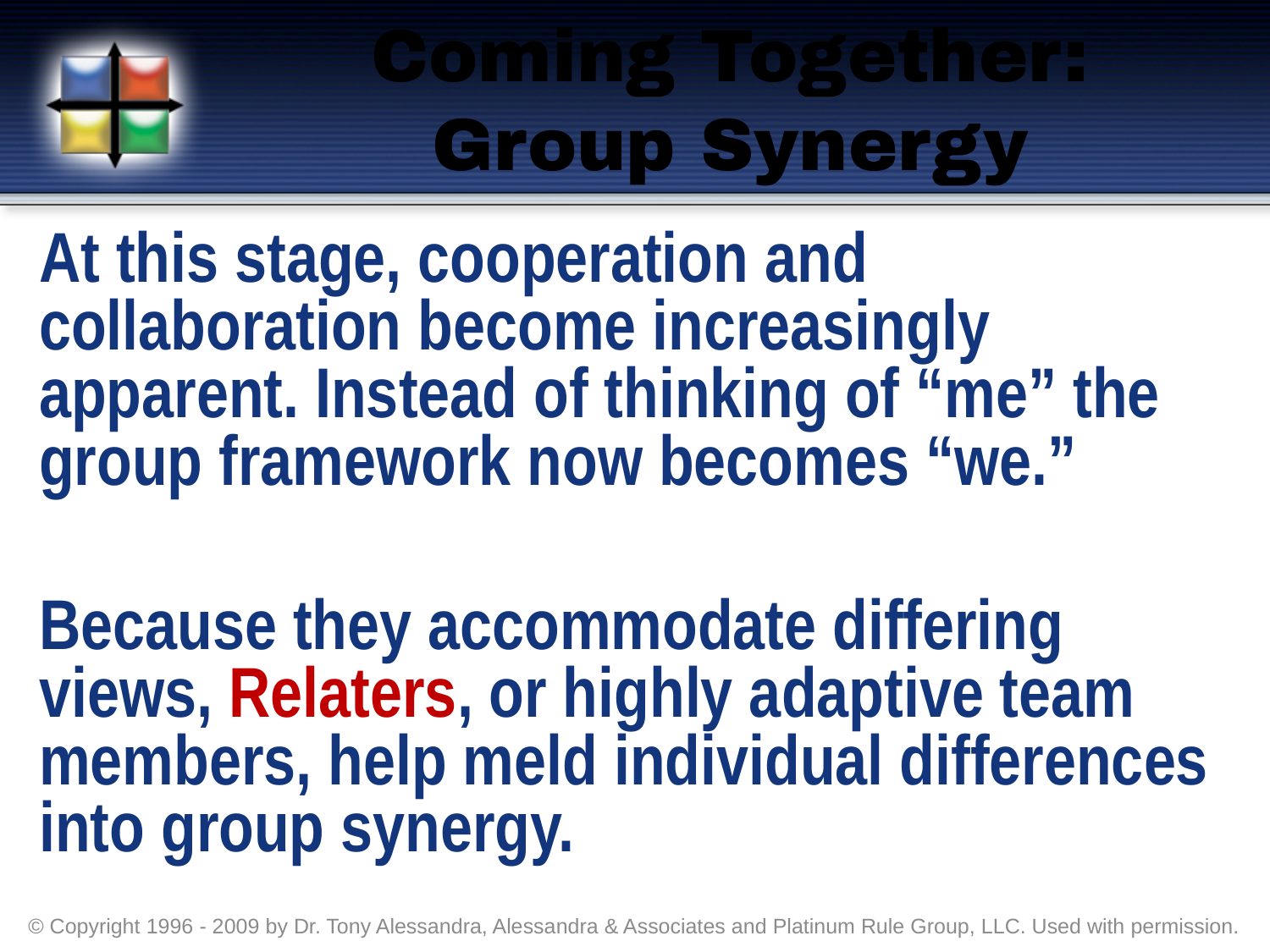

# Coming Together: Group Synergy
At this stage, cooperation and collaboration become increasingly apparent. Instead of thinking of “me” the group framework now becomes “we.”

Because they accommodate differing views, Relaters, or highly adaptive team members, help meld individual differences into group synergy.
© Copyright 1996 - 2009 by Dr. Tony Alessandra, Alessandra & Associates and Platinum Rule Group, LLC. Used with permission.